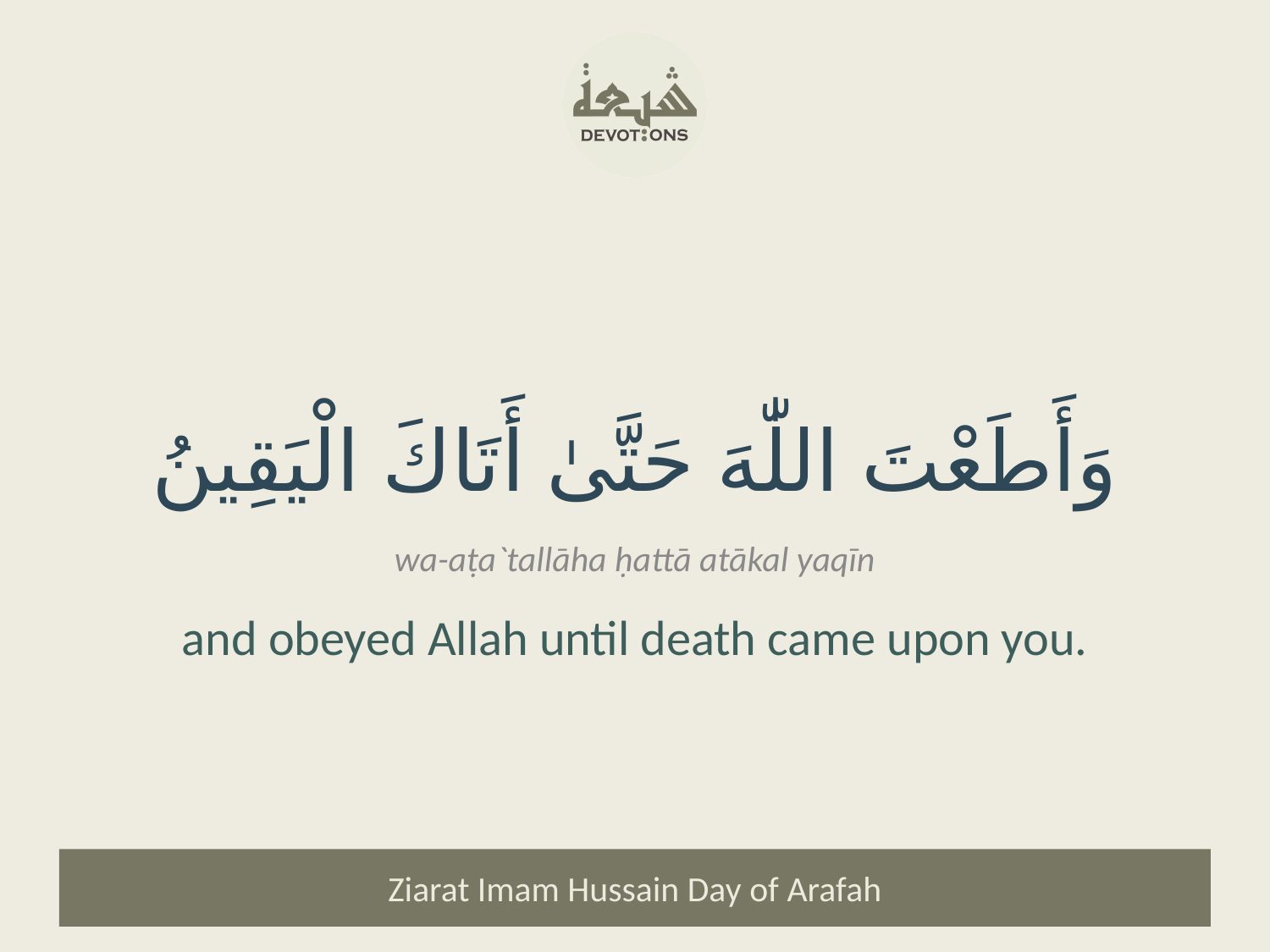

وَأَطَعْتَ اللّٰهَ حَتَّىٰ أَتَاكَ الْيَقِينُ
wa-aṭa`tallāha ḥattā atākal yaqīn
and obeyed Allah until death came upon you.
Ziarat Imam Hussain Day of Arafah